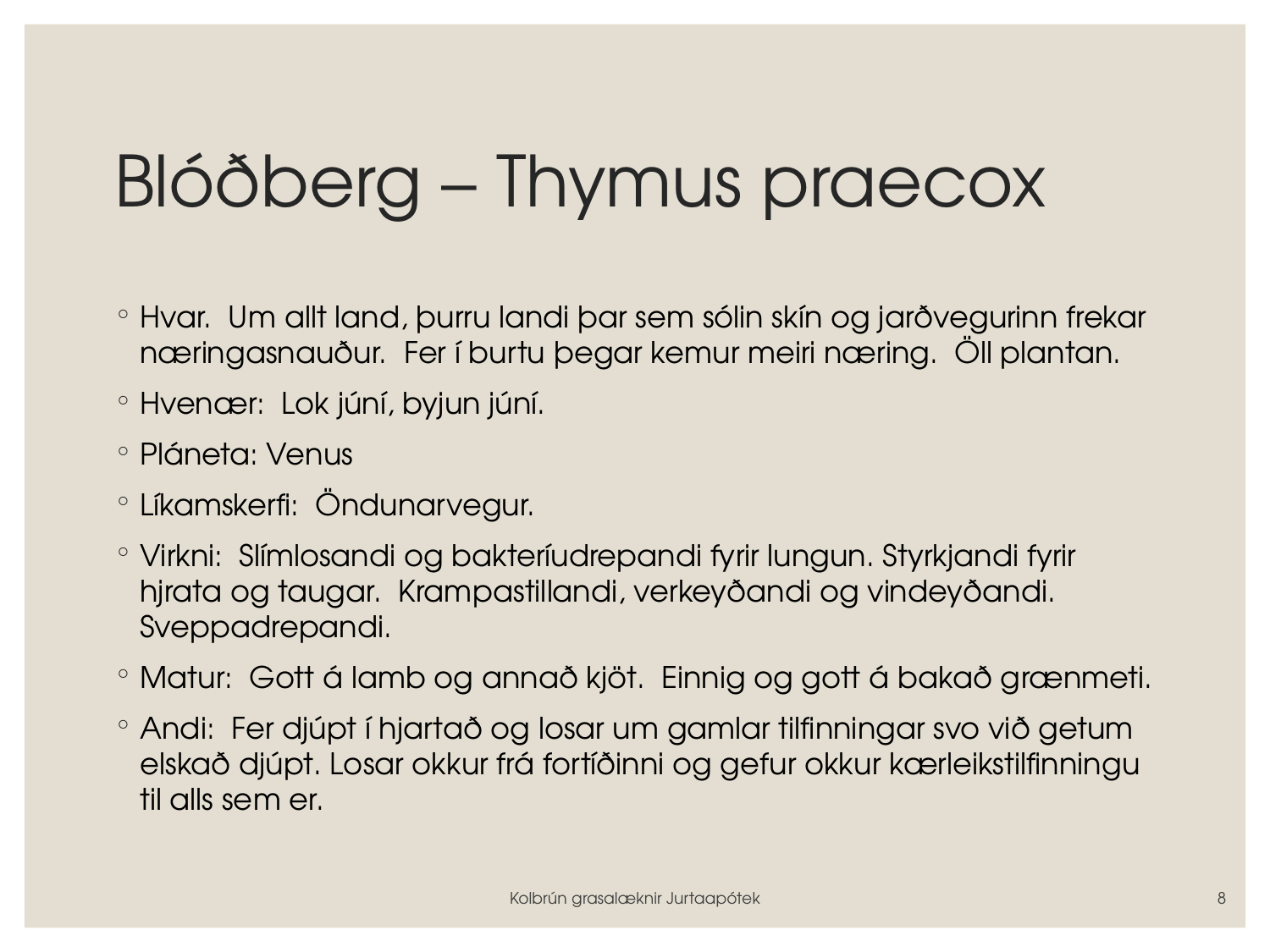

# Blóðberg – Thymus praecox
Hvar.  Um allt land, þurru landi þar sem sólin skín og jarðvegurinn frekar næringasnauður.  Fer í burtu þegar kemur meiri næring.  Öll plantan.
Hvenær:  Lok júní, byjun júní.
Pláneta: Venus
Líkamskerfi:  Öndunarvegur.
Virkni:  Slímlosandi og bakteríudrepandi fyrir lungun. Styrkjandi fyrir hjrata og taugar.  Krampastillandi, verkeyðandi og vindeyðandi. Sveppadrepandi.
Matur:  Gott á lamb og annað kjöt.  Einnig og gott á bakað grænmeti.
Andi:  Fer djúpt í hjartað og losar um gamlar tilfinningar svo við getum elskað djúpt. Losar okkur frá fortíðinni og gefur okkur kærleikstilfinningu til alls sem er.
Kolbrún grasalæknir Jurtaapótek
8